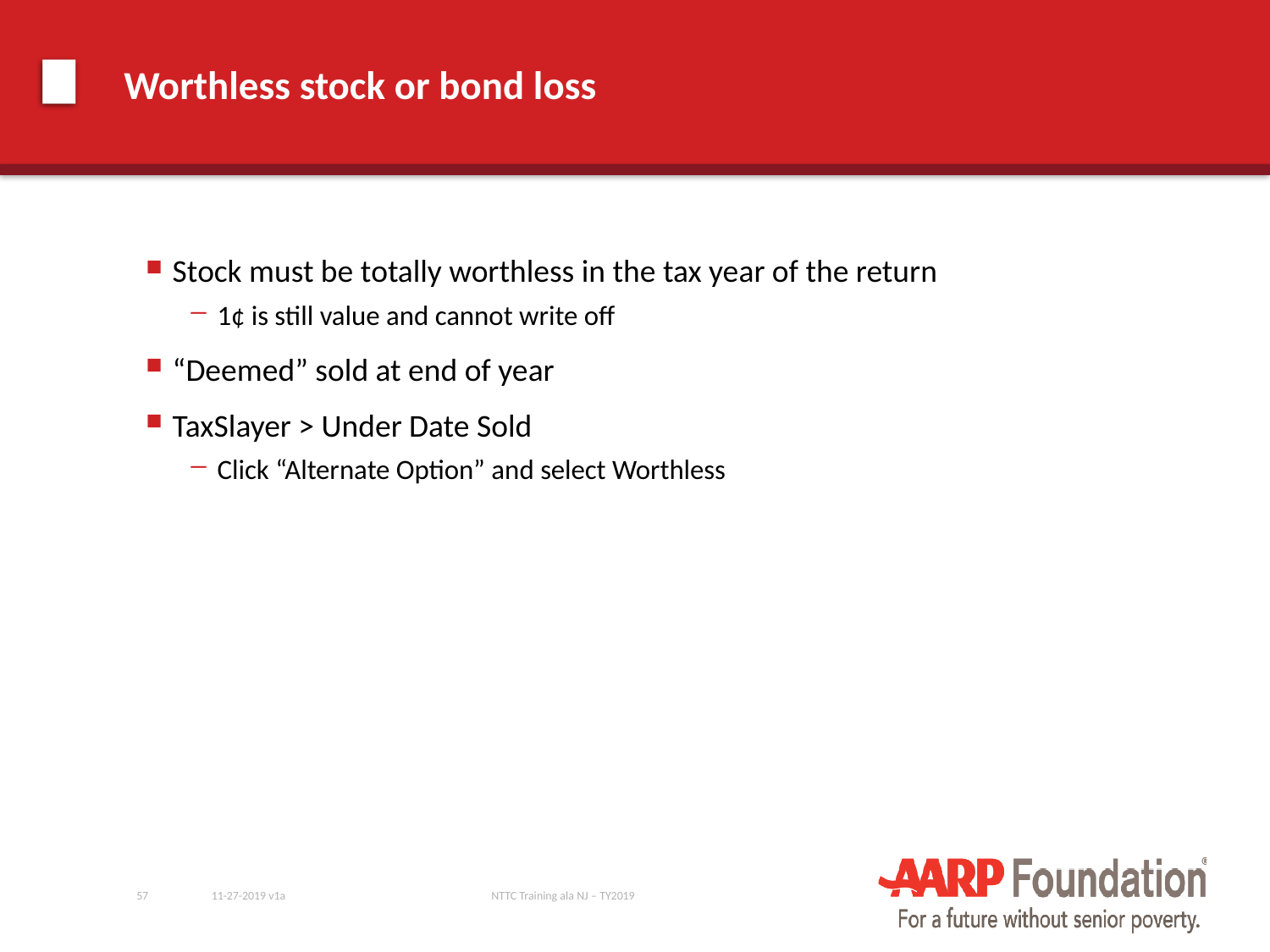

# Worthless stock or bond loss
Stock must be totally worthless in the tax year of the return
1¢ is still value and cannot write off
“Deemed” sold at end of year
TaxSlayer > Under Date Sold
Click “Alternate Option” and select Worthless
57
11-27-2019 v1a
NTTC Training ala NJ – TY2019